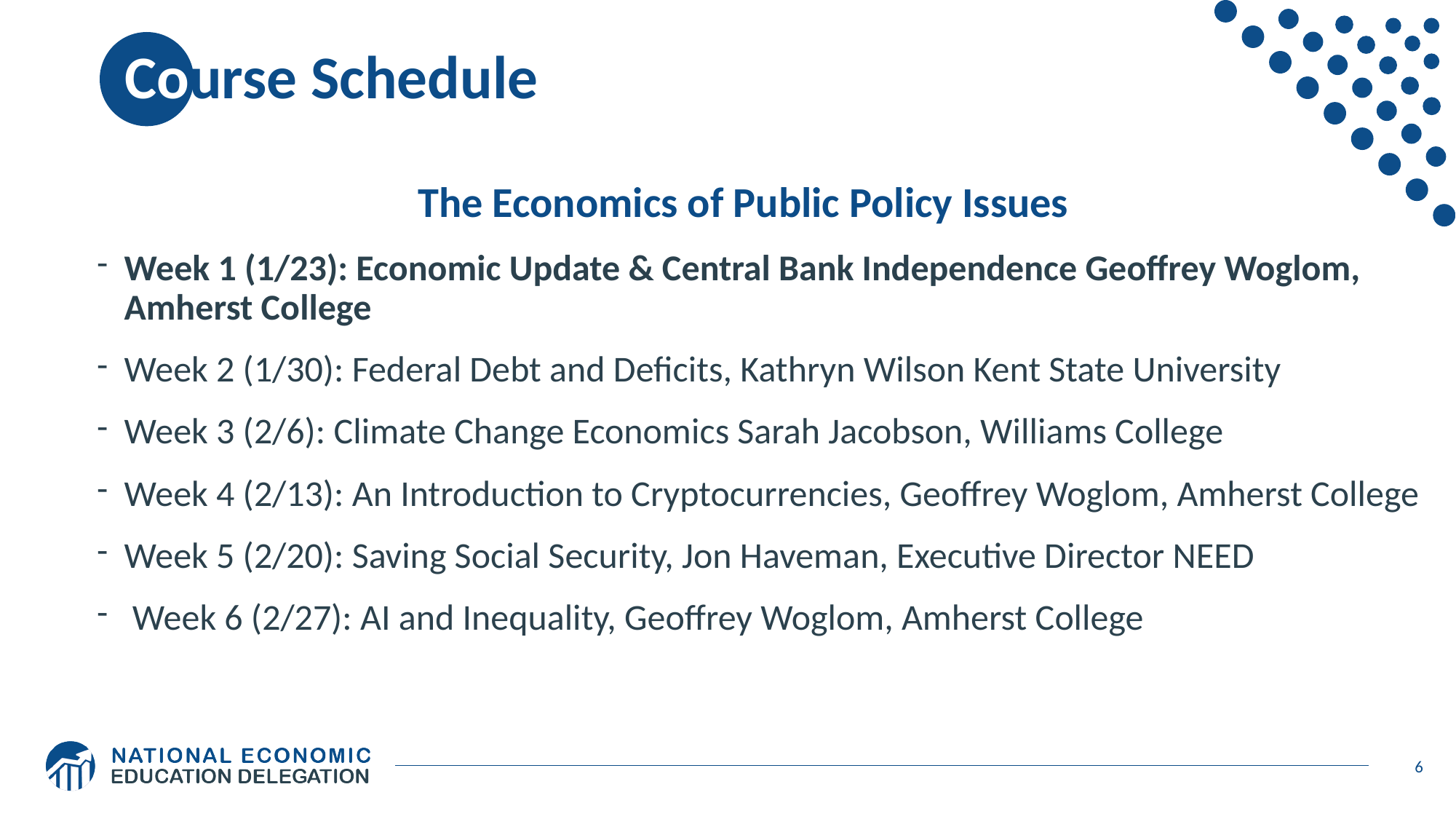

# Course Schedule
The Economics of Public Policy Issues
Week 1 (1/23): Economic Update & Central Bank Independence Geoffrey Woglom, Amherst College
Week 2 (1/30): Federal Debt and Deficits, Kathryn Wilson Kent State University
Week 3 (2/6): Climate Change Economics Sarah Jacobson, Williams College
Week 4 (2/13): An Introduction to Cryptocurrencies, Geoffrey Woglom, Amherst College
Week 5 (2/20): Saving Social Security, Jon Haveman, Executive Director NEED
 Week 6 (2/27): AI and Inequality, Geoffrey Woglom, Amherst College
6